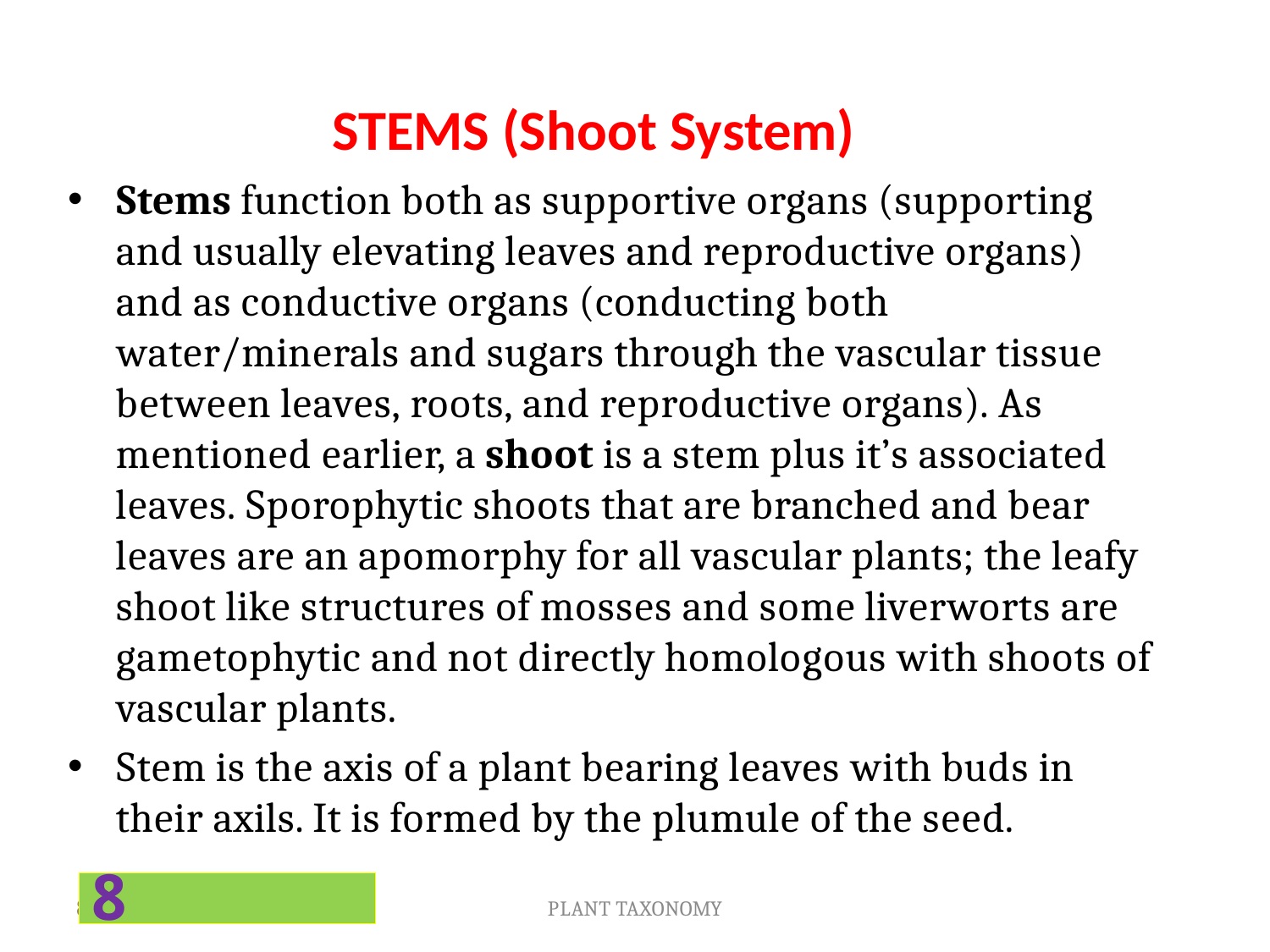

# STEMS (Shoot System)
Stems function both as supportive organs (supporting and usually elevating leaves and reproductive organs) and as conductive organs (conducting both water/minerals and sugars through the vascular tissue between leaves, roots, and reproductive organs). As mentioned earlier, a shoot is a stem plus it’s associated leaves. Sporophytic shoots that are branched and bear leaves are an apomorphy for all vascular plants; the leafy shoot like structures of mosses and some liverworts are gametophytic and not directly homologous with shoots of vascular plants.
Stem is the axis of a plant bearing leaves with buds in their axils. It is formed by the plumule of the seed.
8
8
PLANT TAXONOMY